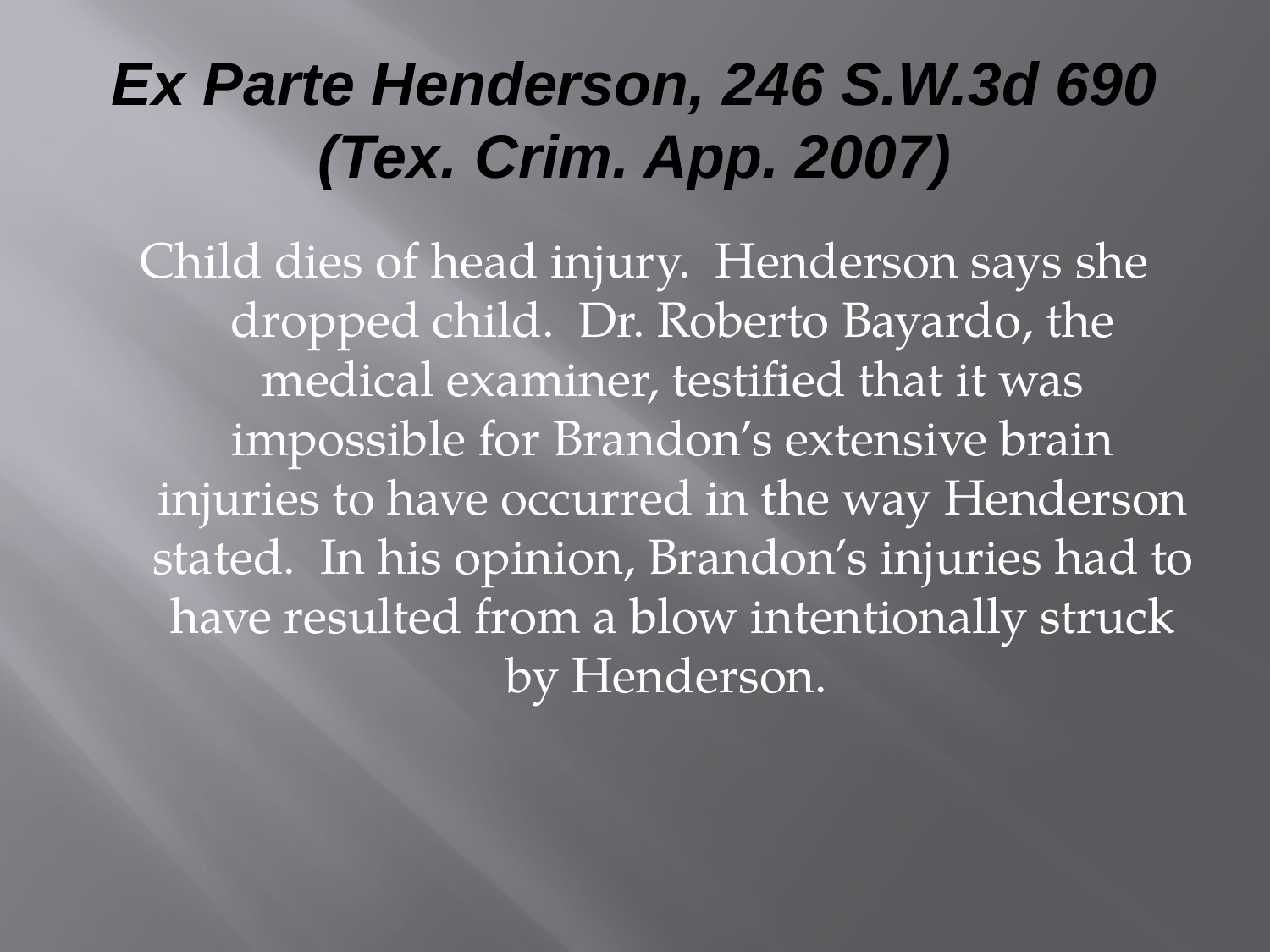

# Ex Parte Henderson, 246 S.W.3d 690 (Tex. Crim. App. 2007)
Child dies of head injury.  Henderson says she dropped child.  Dr. Roberto Bayardo, the medical examiner, testified that it was impossible for Brandon’s extensive brain injuries to have occurred in the way Henderson stated.  In his opinion, Brandon’s injuries had to have resulted from a blow intentionally struck by Henderson.